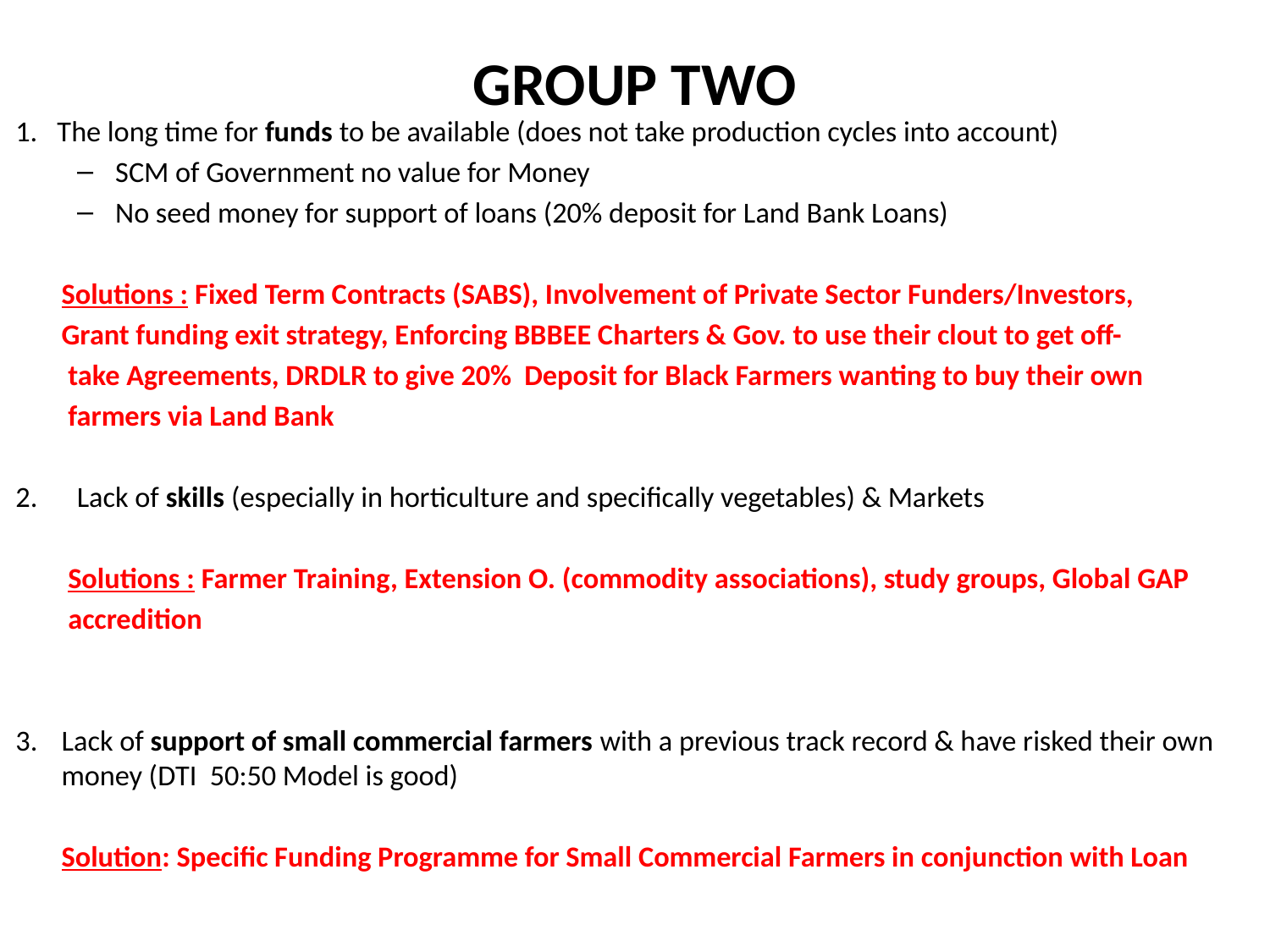

# GROUP TWO
1.   The long time for funds to be available (does not take production cycles into account)
SCM of Government no value for Money
No seed money for support of loans (20% deposit for Land Bank Loans)

       Solutions : Fixed Term Contracts (SABS), Involvement of Private Sector Funders/Investors,
       Grant funding exit strategy, Enforcing BBBEE Charters & Gov. to use their clout to get off-
        take Agreements, DRDLR to give 20%  Deposit for Black Farmers wanting to buy their own
        farmers via Land Bank

Lack of skills (especially in horticulture and specifically vegetables) & Markets

        Solutions : Farmer Training, Extension O. (commodity associations), study groups, Global GAP
        accredition

Lack of support of small commercial farmers with a previous track record & have risked their own money (DTI  50:50 Model is good)

       Solution: Specific Funding Programme for Small Commercial Farmers in conjunction with Loan